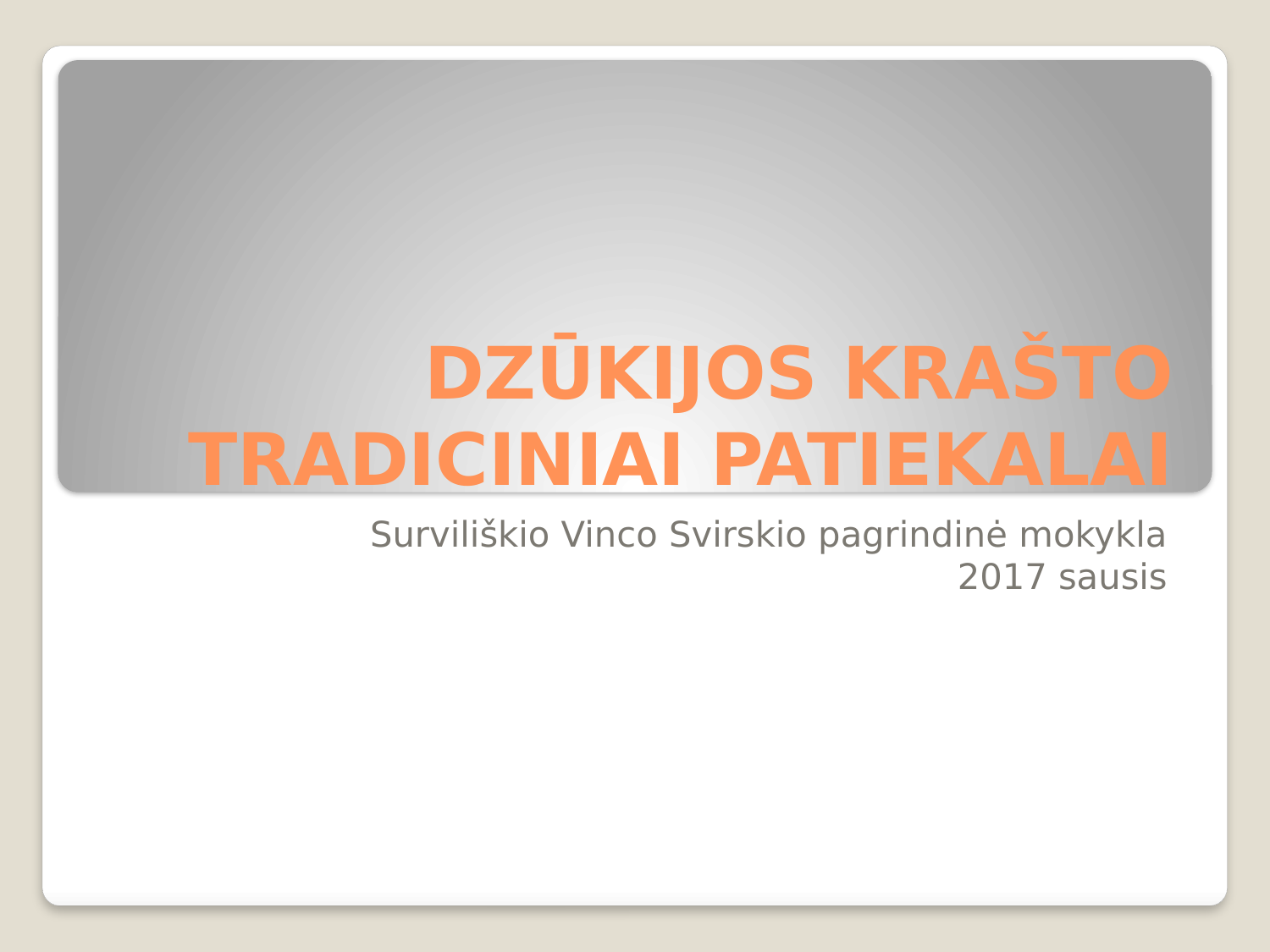

# DZŪKIJOS KRAŠTO TRADICINIAI PATIEKALAI
Surviliškio Vinco Svirskio pagrindinė mokykla
2017 sausis